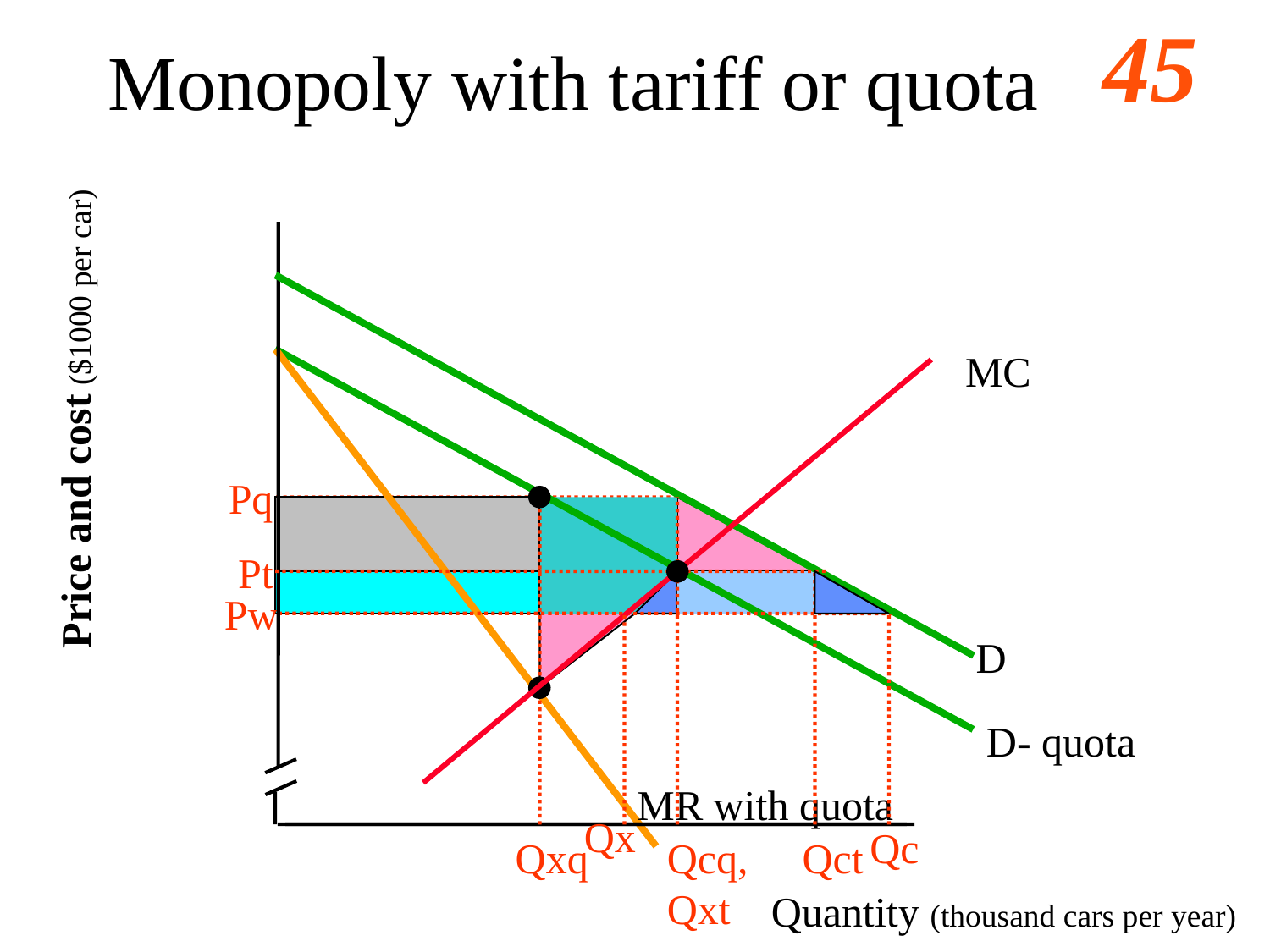

# Monopoly with tariff or quota

MC

Price and cost ($1000 per car)
Pq

Pt

Pw

D

D- quota
MR with quota
Qx
Qc

Qct
Qxq
Qcq,
Qxt

Quantity (thousand cars per year)